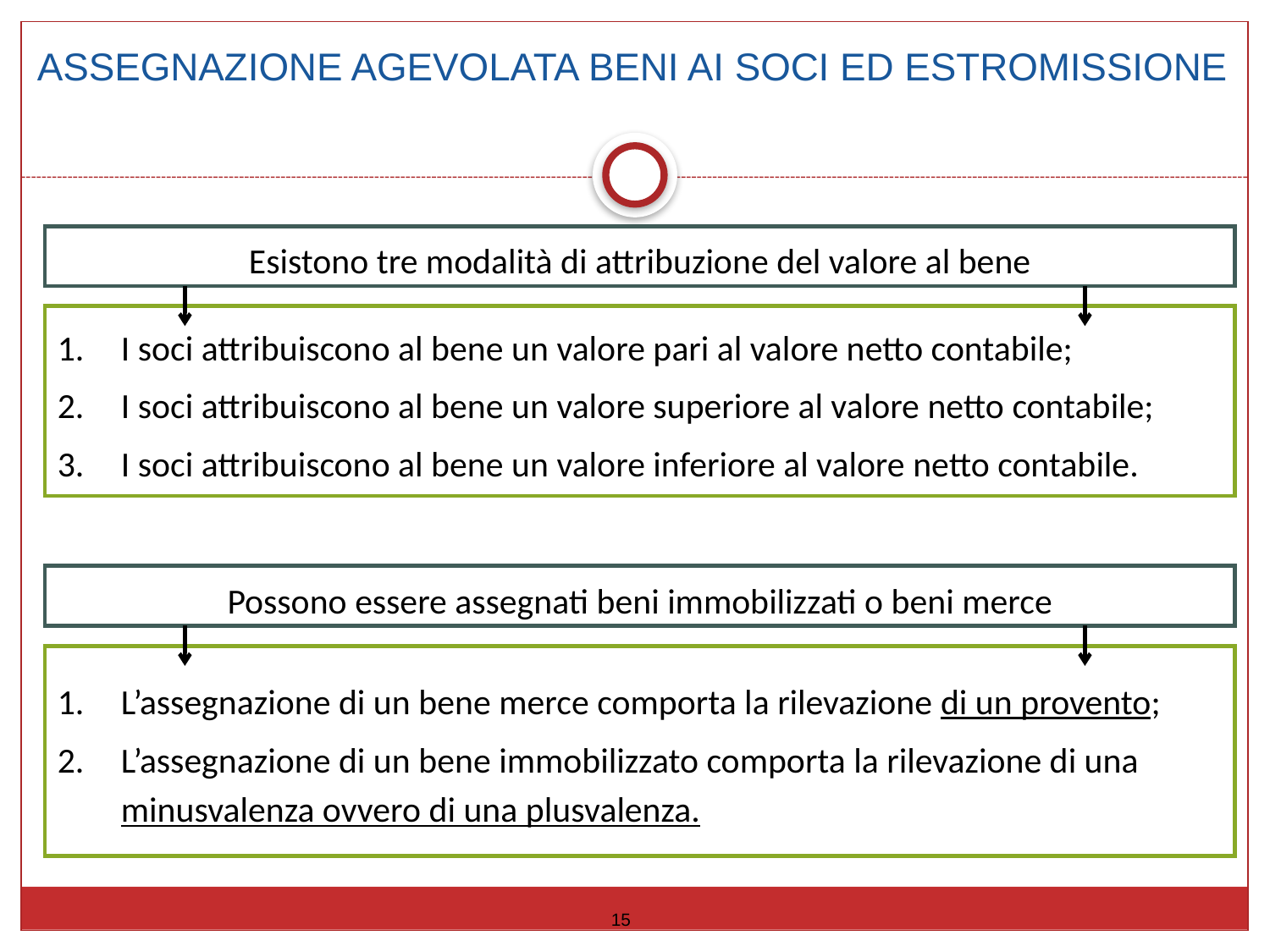

ASSEGNAZIONE AGEVOLATA BENI AI SOCI ED ESTROMISSIONE
Esistono tre modalità di attribuzione del valore al bene
I soci attribuiscono al bene un valore pari al valore netto contabile;
I soci attribuiscono al bene un valore superiore al valore netto contabile;
I soci attribuiscono al bene un valore inferiore al valore netto contabile.
Possono essere assegnati beni immobilizzati o beni merce
L’assegnazione di un bene merce comporta la rilevazione di un provento;
L’assegnazione di un bene immobilizzato comporta la rilevazione di una minusvalenza ovvero di una plusvalenza.
15